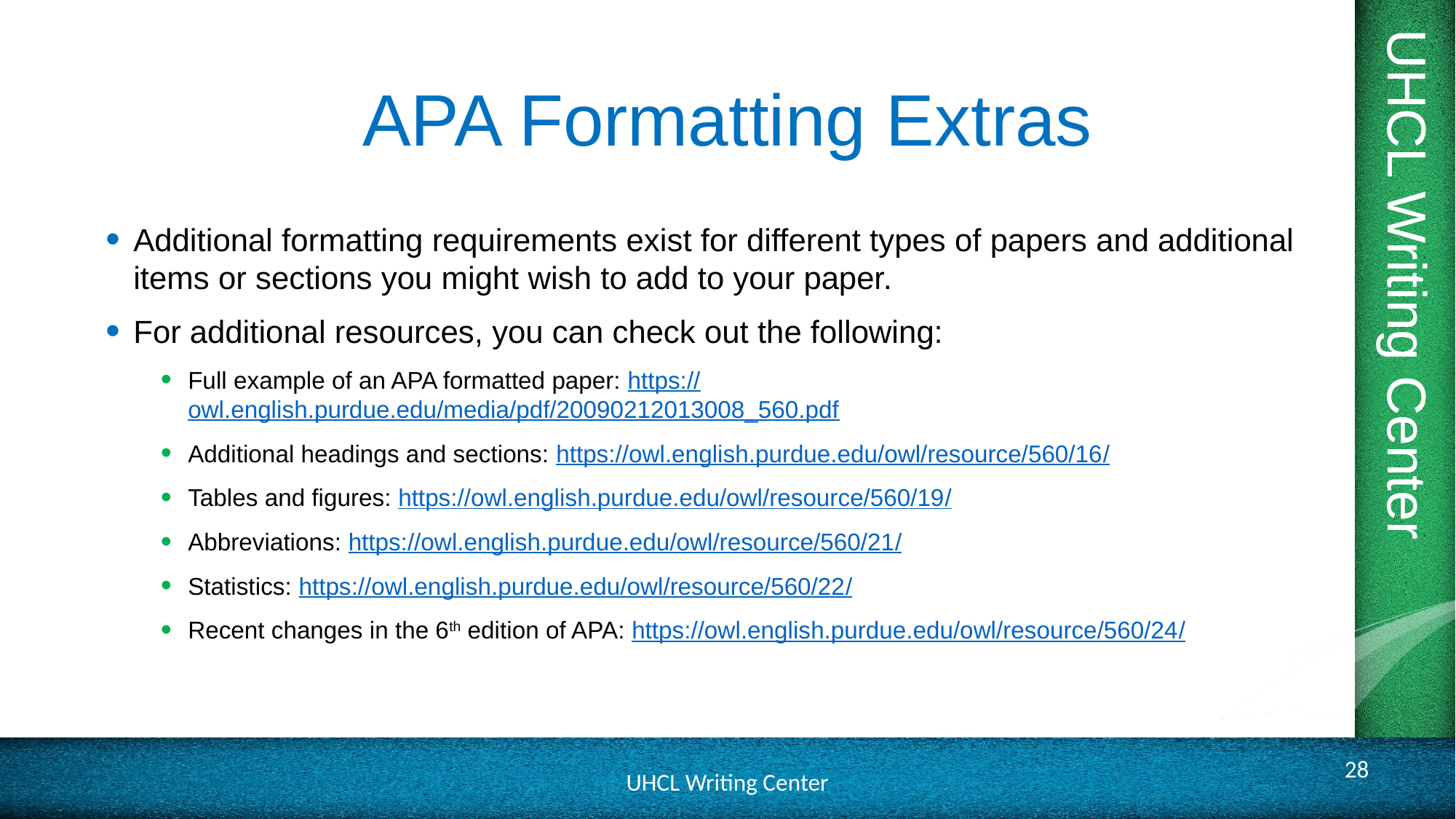

# APA Formatting Extras
Additional formatting requirements exist for different types of papers and additional items or sections you might wish to add to your paper.
For additional resources, you can check out the following:
Full example of an APA formatted paper: https://owl.english.purdue.edu/media/pdf/20090212013008_560.pdf
Additional headings and sections: https://owl.english.purdue.edu/owl/resource/560/16/
Tables and figures: https://owl.english.purdue.edu/owl/resource/560/19/
Abbreviations: https://owl.english.purdue.edu/owl/resource/560/21/
Statistics: https://owl.english.purdue.edu/owl/resource/560/22/
Recent changes in the 6th edition of APA: https://owl.english.purdue.edu/owl/resource/560/24/
28
UHCL Writing Center